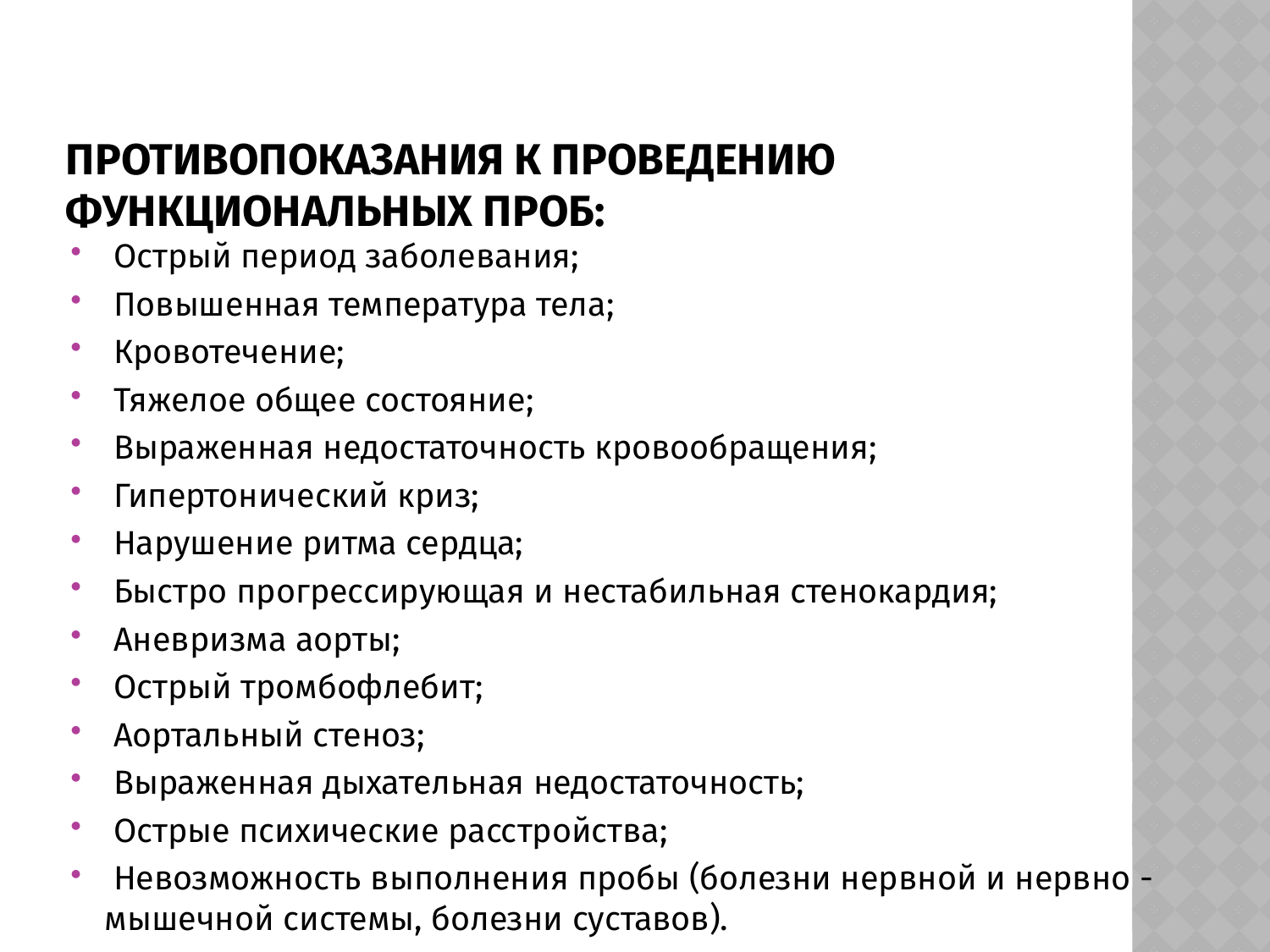

# Противопоказания к проведению функциональных проб:
 Острый период заболевания;
 Повышенная температура тела;
 Кровотечение;
 Тяжелое общее состояние;
 Выраженная недостаточность кровообращения;
 Гипертонический криз;
 Нарушение ритма сердца;
 Быстро прогрессирующая и нестабильная стенокардия;
 Аневризма аорты;
 Острый тромбофлебит;
 Аортальный стеноз;
 Выраженная дыхательная недостаточность;
 Острые психические расстройства;
 Невозможность выполнения пробы (болезни нервной и нервно - мышечной системы, болезни суставов).